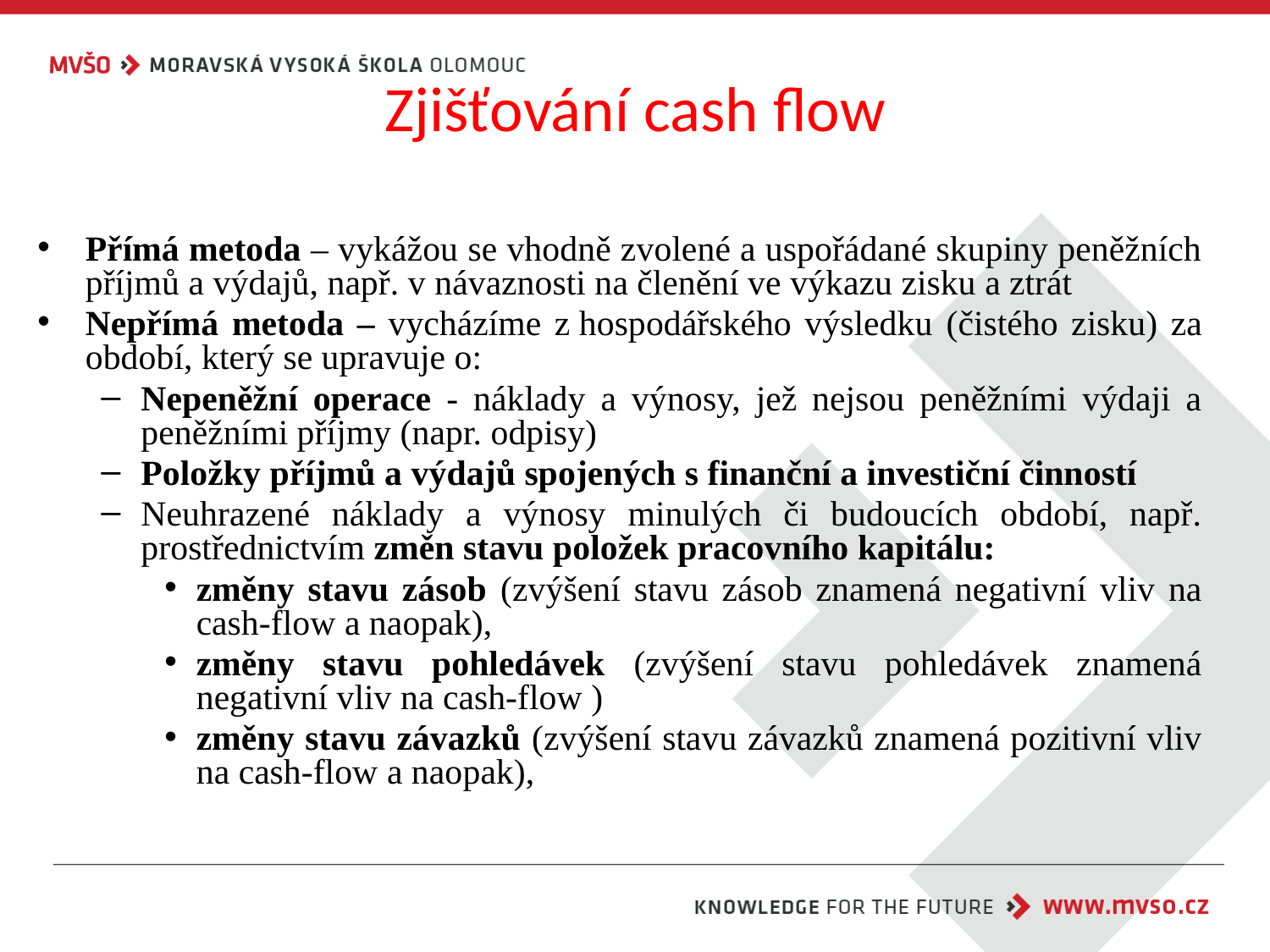

# Zjišťování cash flow
Přímá metoda – vykážou se vhodně zvolené a uspořádané skupiny peněžních příjmů a výdajů, např. v návaznosti na členění ve výkazu zisku a ztrát
Nepřímá metoda – vycházíme z hospodářského výsledku (čistého zisku) za období, který se upravuje o:
Nepeněžní operace - náklady a výnosy, jež nejsou peněžními výdaji a peněžními příjmy (napr. odpisy)
Položky příjmů a výdajů spojených s finanční a investiční činností
Neuhrazené náklady a výnosy minulých či budoucích období, např. prostřednictvím změn stavu položek pracovního kapitálu:
změny stavu zásob (zvýšení stavu zásob znamená negativní vliv na cash-flow a naopak),
změny stavu pohledávek (zvýšení stavu pohledávek znamená negativní vliv na cash-flow )
změny stavu závazků (zvýšení stavu závazků znamená pozitivní vliv na cash-flow a naopak),